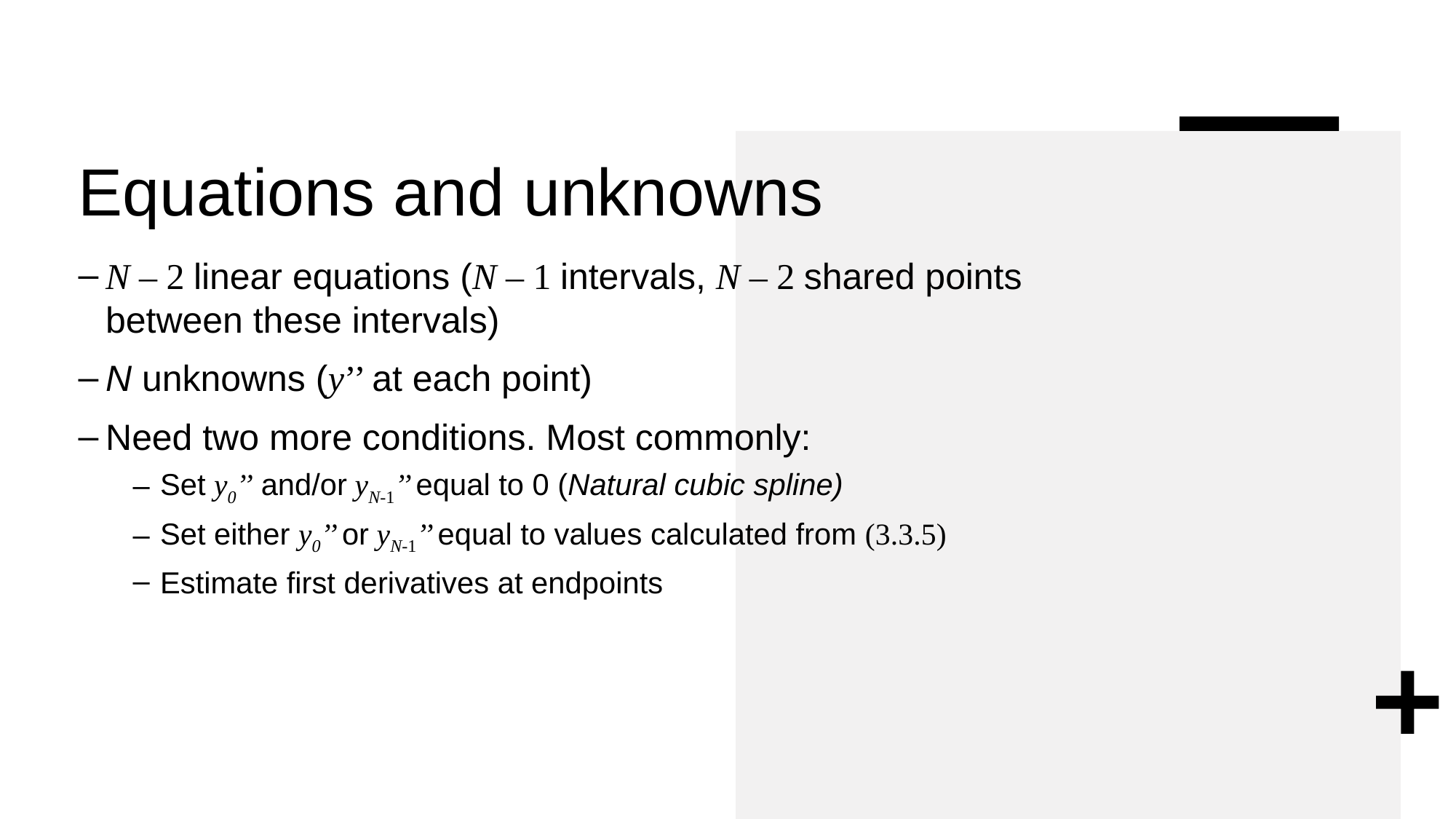

# Equations and unknowns
N – 2 linear equations (N – 1 intervals, N – 2 shared points between these intervals)
N unknowns (y’’ at each point)
Need two more conditions. Most commonly:
Set y0’’ and/or yN-1’’ equal to 0 (Natural cubic spline)
Set either y0’’ or yN-1’’ equal to values calculated from (3.3.5)
Estimate first derivatives at endpoints